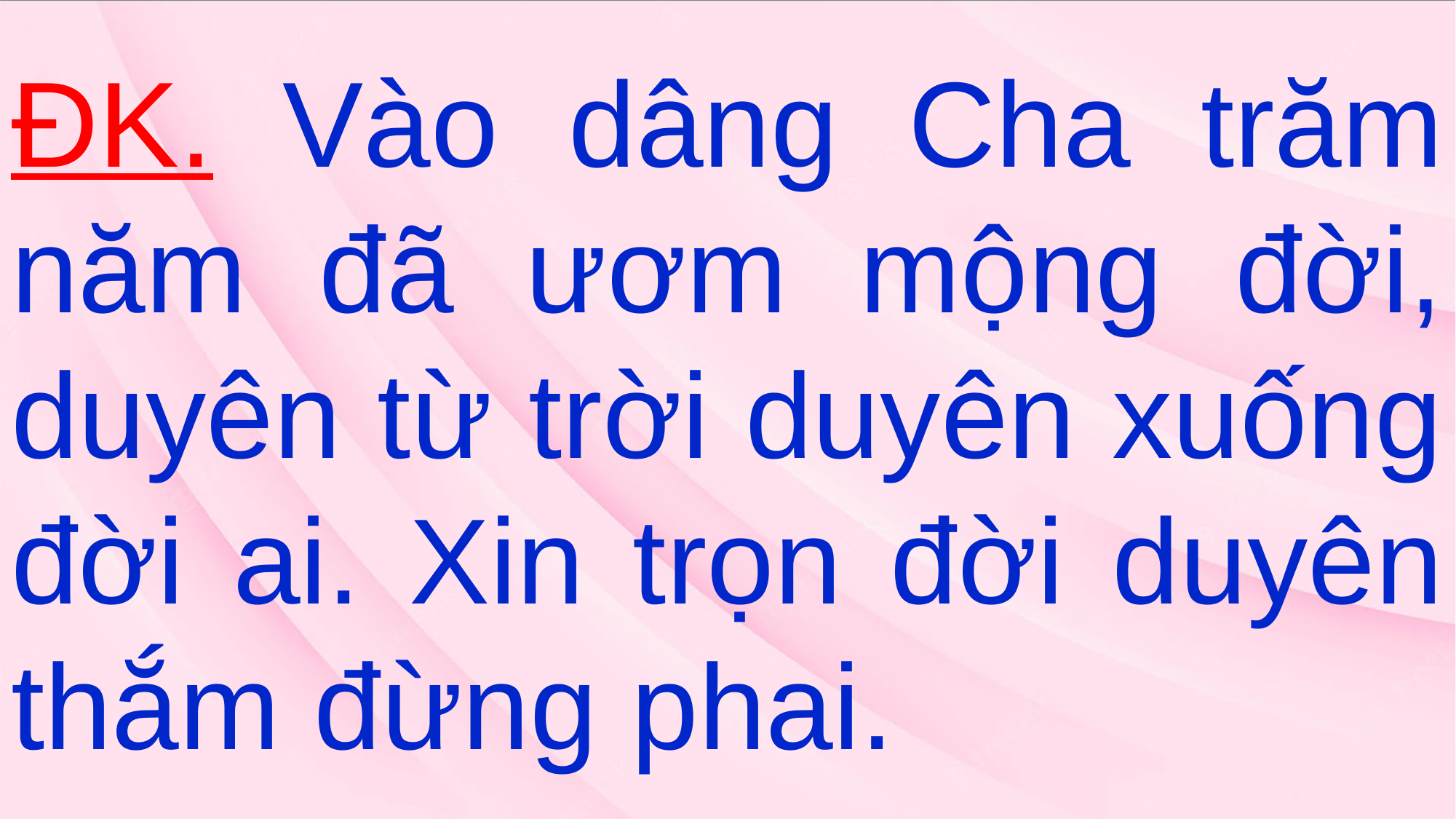

# ĐK. Vào dâng Cha trăm năm đã ươm mộng đời, duyên từ trời duyên xuống đời ai. Xin trọn đời duyên thắm đừng phai.